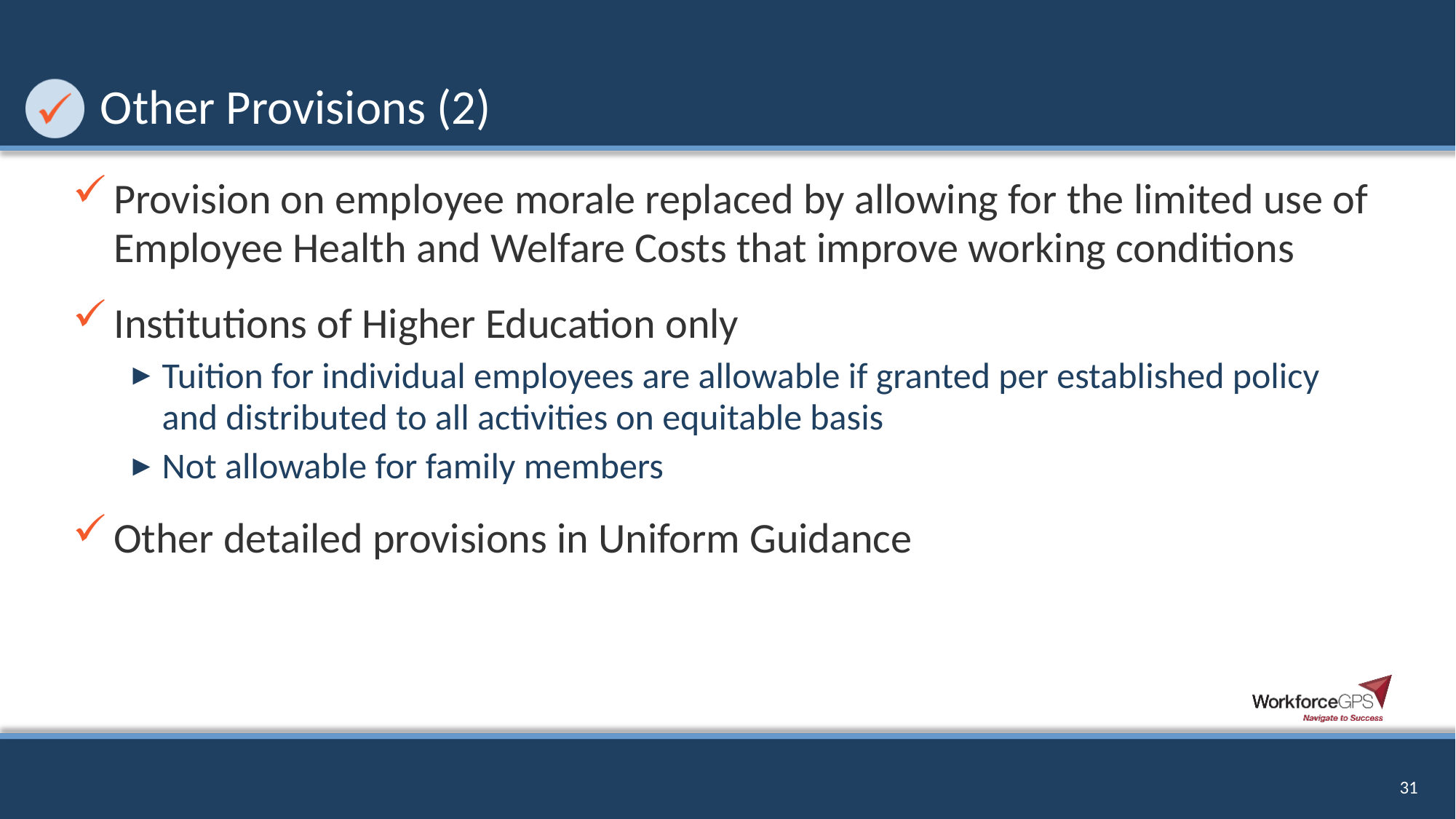

# Other Provisions (2)
Provision on employee morale replaced by allowing for the limited use of Employee Health and Welfare Costs that improve working conditions
Institutions of Higher Education only
Tuition for individual employees are allowable if granted per established policy and distributed to all activities on equitable basis
Not allowable for family members
Other detailed provisions in Uniform Guidance
31